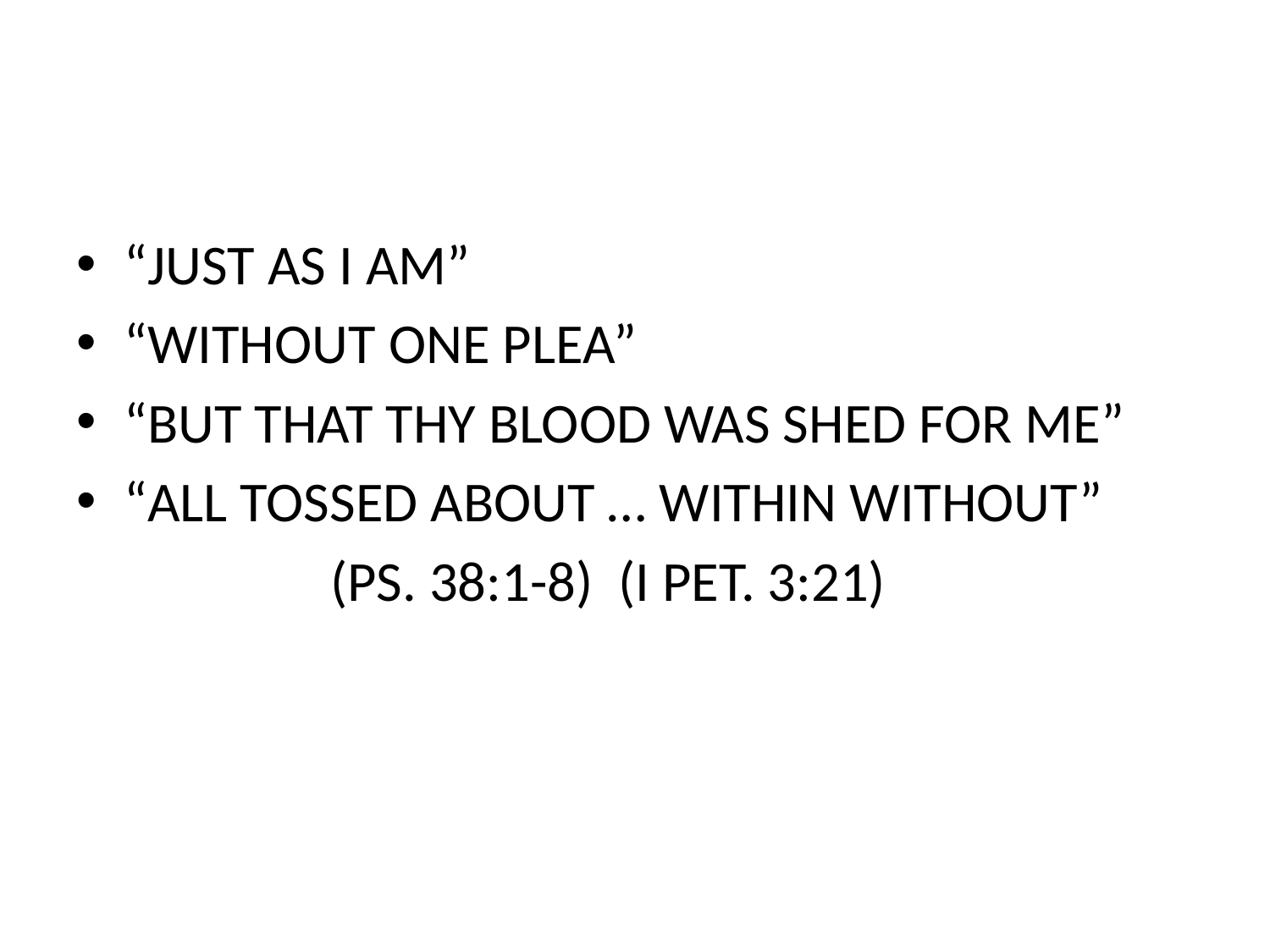

#
“JUST AS I AM”
“WITHOUT ONE PLEA”
“BUT THAT THY BLOOD WAS SHED FOR ME”
“ALL TOSSED ABOUT … WITHIN WITHOUT”
		(PS. 38:1-8)  (I PET. 3:21)